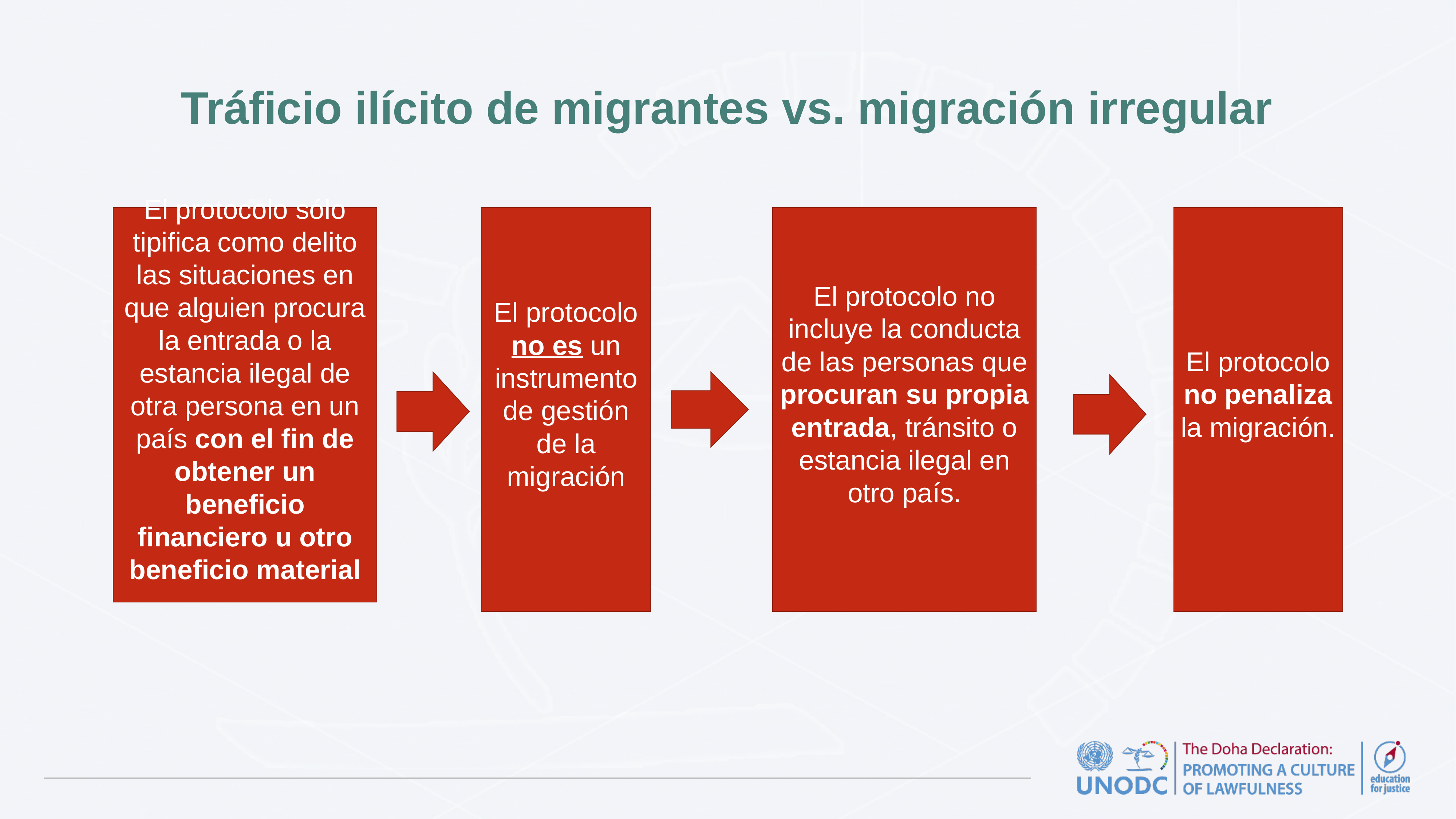

# Tráficio ilícito de migrantes vs. migración irregular
El protocolo sólo tipifica como delito las situaciones en que alguien procura la entrada o la estancia ilegal de otra persona en un país con el fin de obtener un beneficio financiero u otro beneficio material

El protocolo no es un instrumento de gestión de la migración

El protocolo no incluye la conducta de las personas que procuran su propia entrada, tránsito o estancia ilegal en otro país.

El protocolo no penaliza la migración.